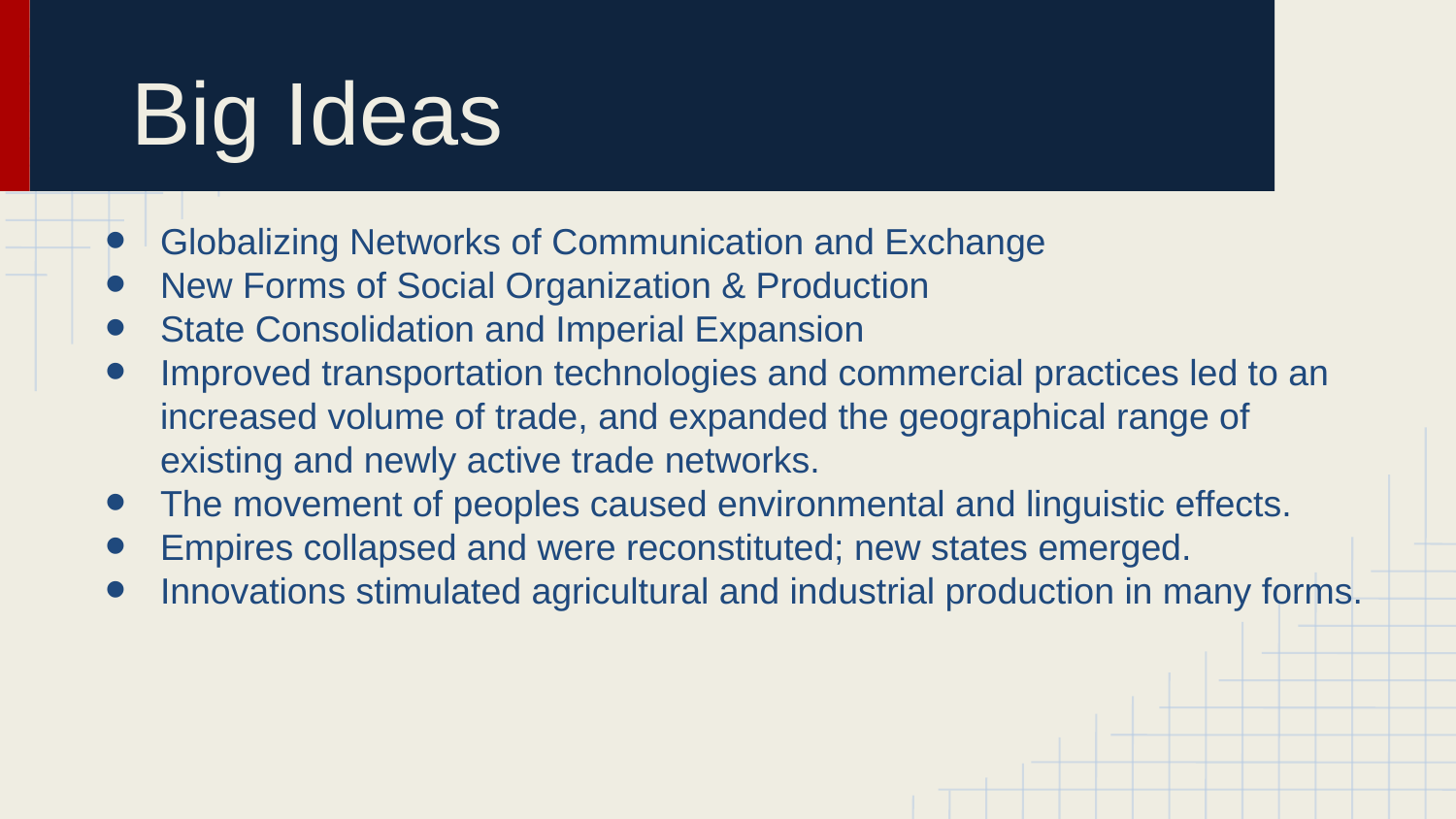

# Big Ideas
Globalizing Networks of Communication and Exchange
New Forms of Social Organization & Production
State Consolidation and Imperial Expansion
Improved transportation technologies and commercial practices led to an increased volume of trade, and expanded the geographical range of existing and newly active trade networks.
The movement of peoples caused environmental and linguistic effects.
Empires collapsed and were reconstituted; new states emerged.
Innovations stimulated agricultural and industrial production in many forms.